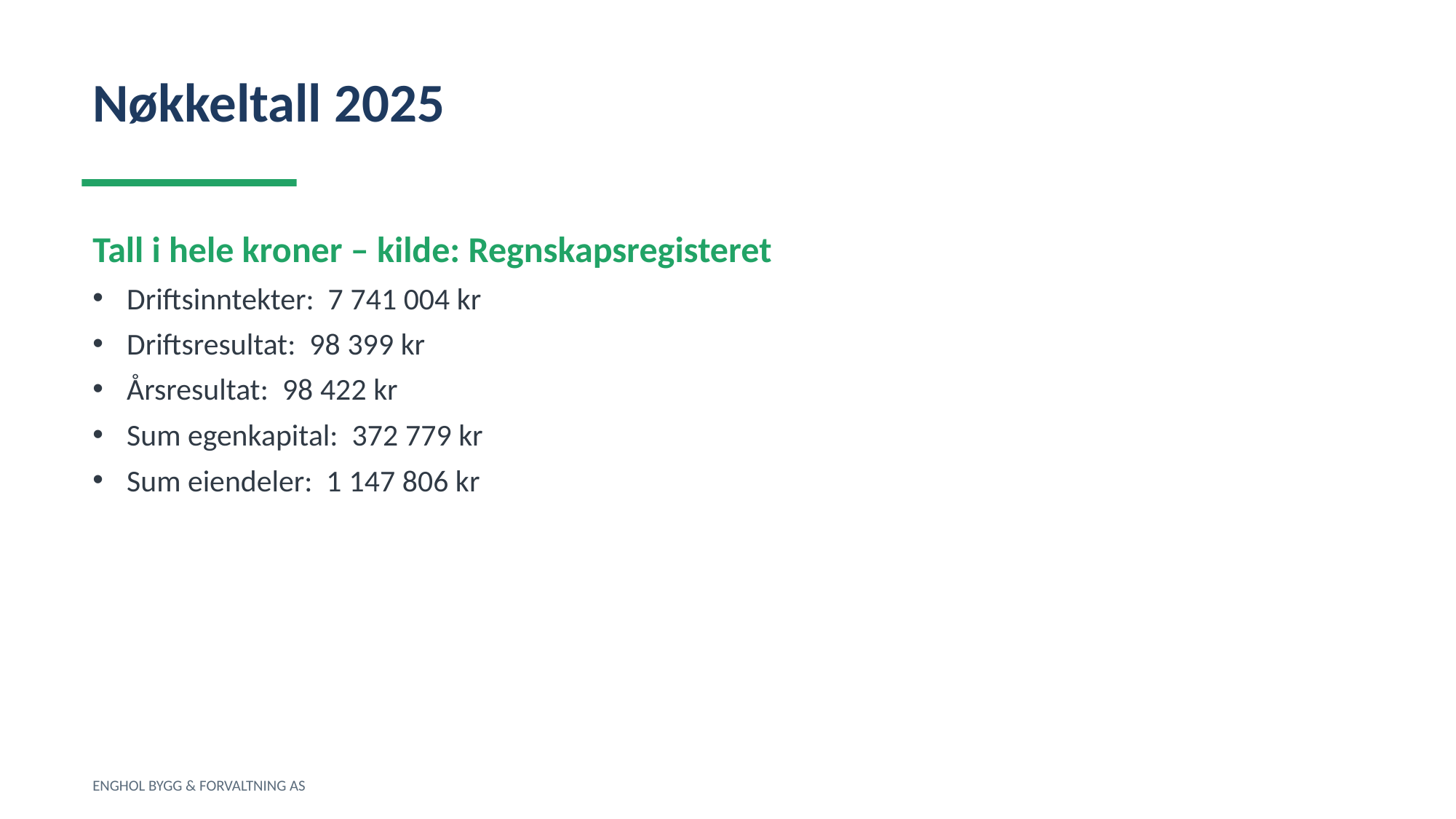

Nøkkeltall 2025

Tall i hele kroner – kilde: Regnskapsregisteret
Driftsinntekter:  7 741 004 kr
Driftsresultat:  98 399 kr
Årsresultat:  98 422 kr
Sum egenkapital:  372 779 kr
Sum eiendeler:  1 147 806 kr
ENGHOL BYGG & FORVALTNING AS